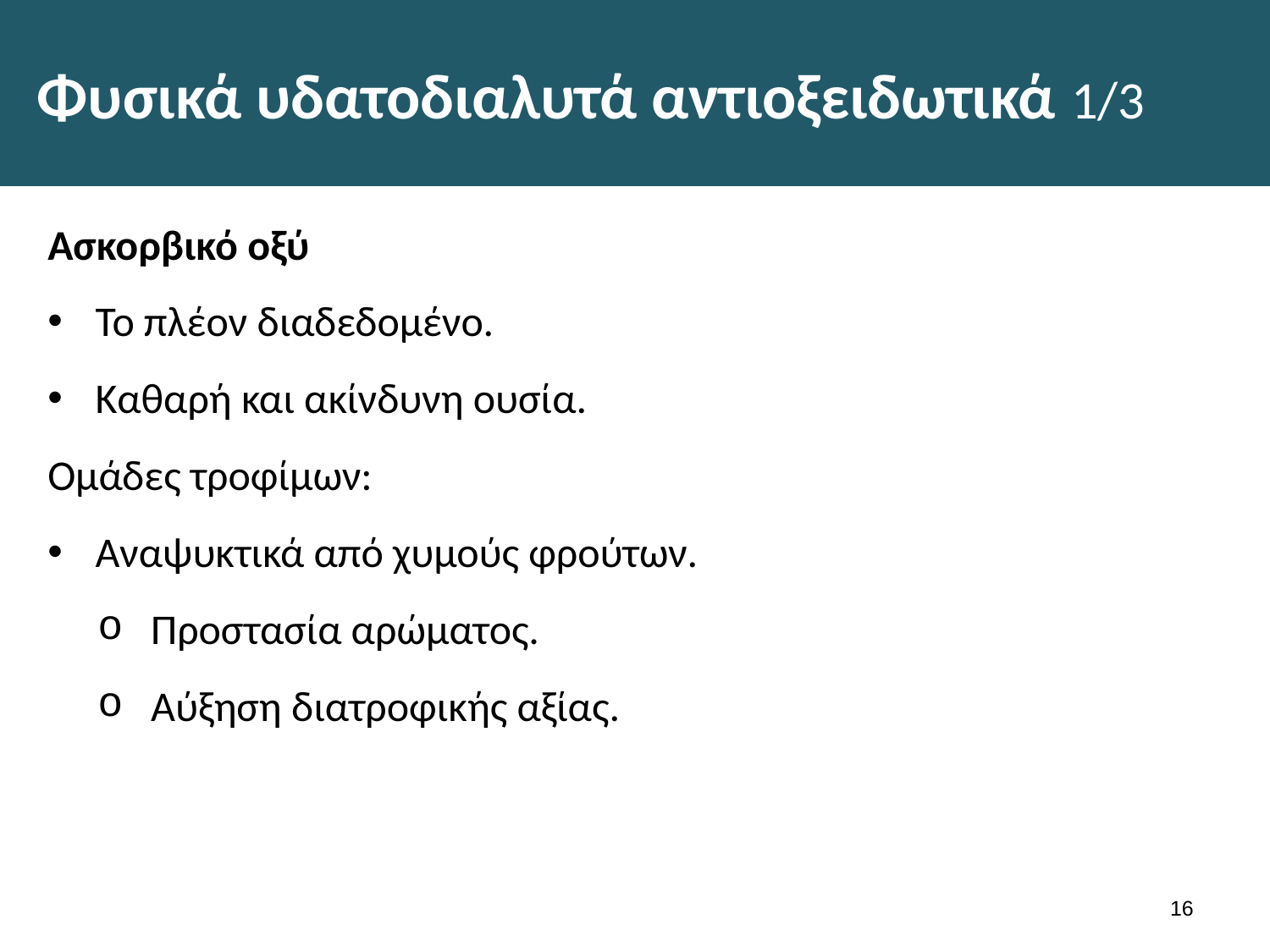

# Φυσικά υδατοδιαλυτά αντιοξειδωτικά 1/3
Ασκορβικό οξύ
Το πλέον διαδεδομένο.
Καθαρή και ακίνδυνη ουσία.
Ομάδες τροφίμων:
Αναψυκτικά από χυμούς φρούτων.
Προστασία αρώματος.
Αύξηση διατροφικής αξίας.
16